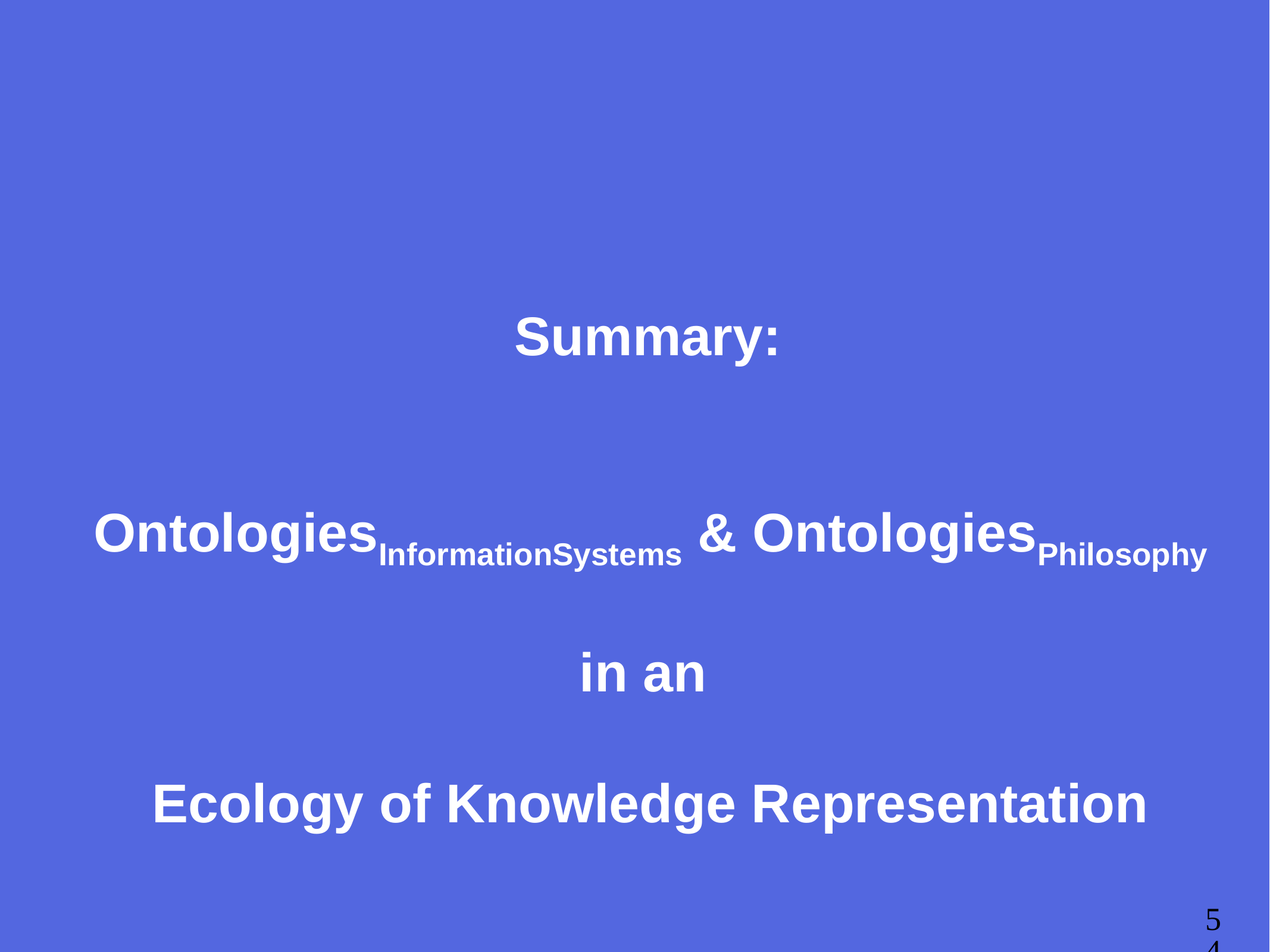

# Summary: OntologiesInformationSystems & OntologiesPhilosophy in an Ecology of Knowledge Representation
54